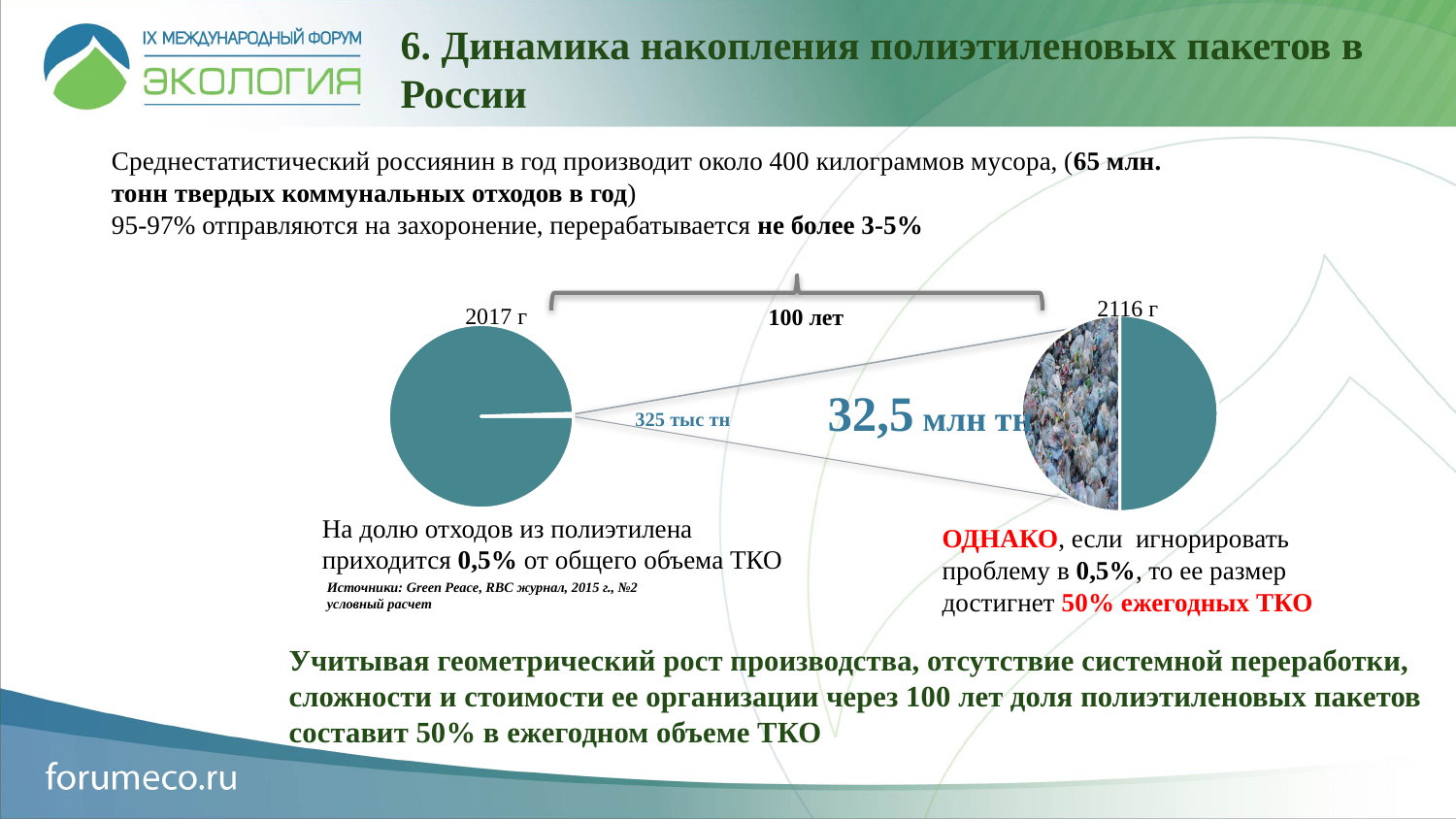

6. Динамика накопления полиэтиленовых пакетов в России

Среднестатистический россиянин в год производит около 400 килограммов мусора, (65 млн. тонн твердых коммунальных отходов в год)
95-97% отправляются на захоронение, перерабатывается не более 3-5%

### Chart

| Category |  |
|---|---|
| мусор | 0.995 |
| полиэтилен | 0.005 |
2116 г
2017 г
100 лет

### Chart

| Category |  |
|---|---|
| мусор | 0.5 |
| полиэтилен | 0.5 |
32,5 млн тн
325 тыс тн
На долю отходов из полиэтилена приходится 0,5% от общего объема ТКО
ОДНАКО, если  игнорировать проблему в 0,5%, то ее размер достигнет 50% ежегодных ТКО
Источники: Green Peace, RBC журнал, 2015 г., №2 условный расчет
Учитывая геометрический рост производства, отсутствие системной переработки, сложности и стоимости ее организации через 100 лет доля полиэтиленовых пакетов составит 50% в ежегодном объеме ТКО